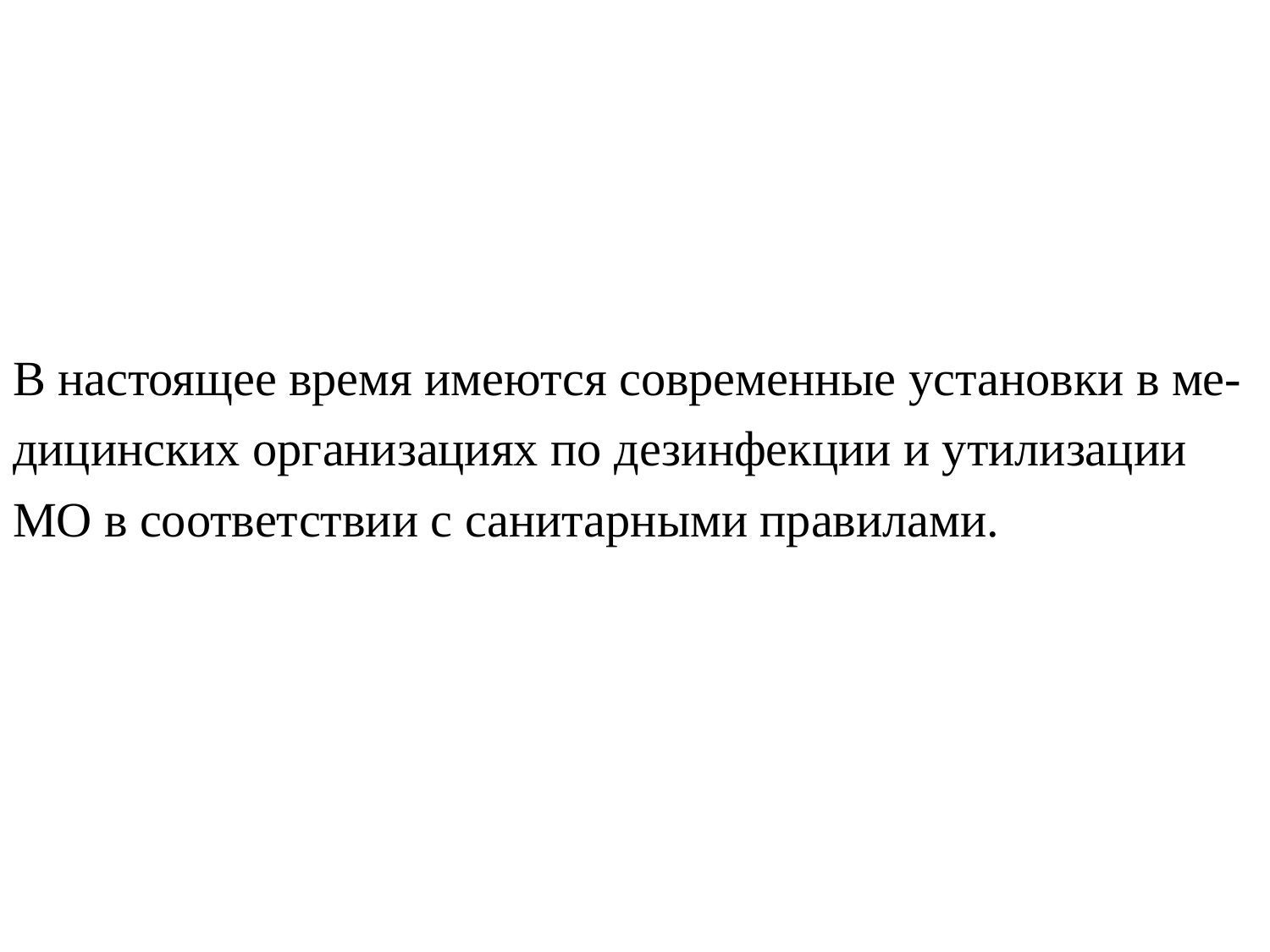

# В настоящее время имеются современные установки в ме-дицинских организациях по дезинфекции и утилизации МО в соответствии с санитарными правилами.